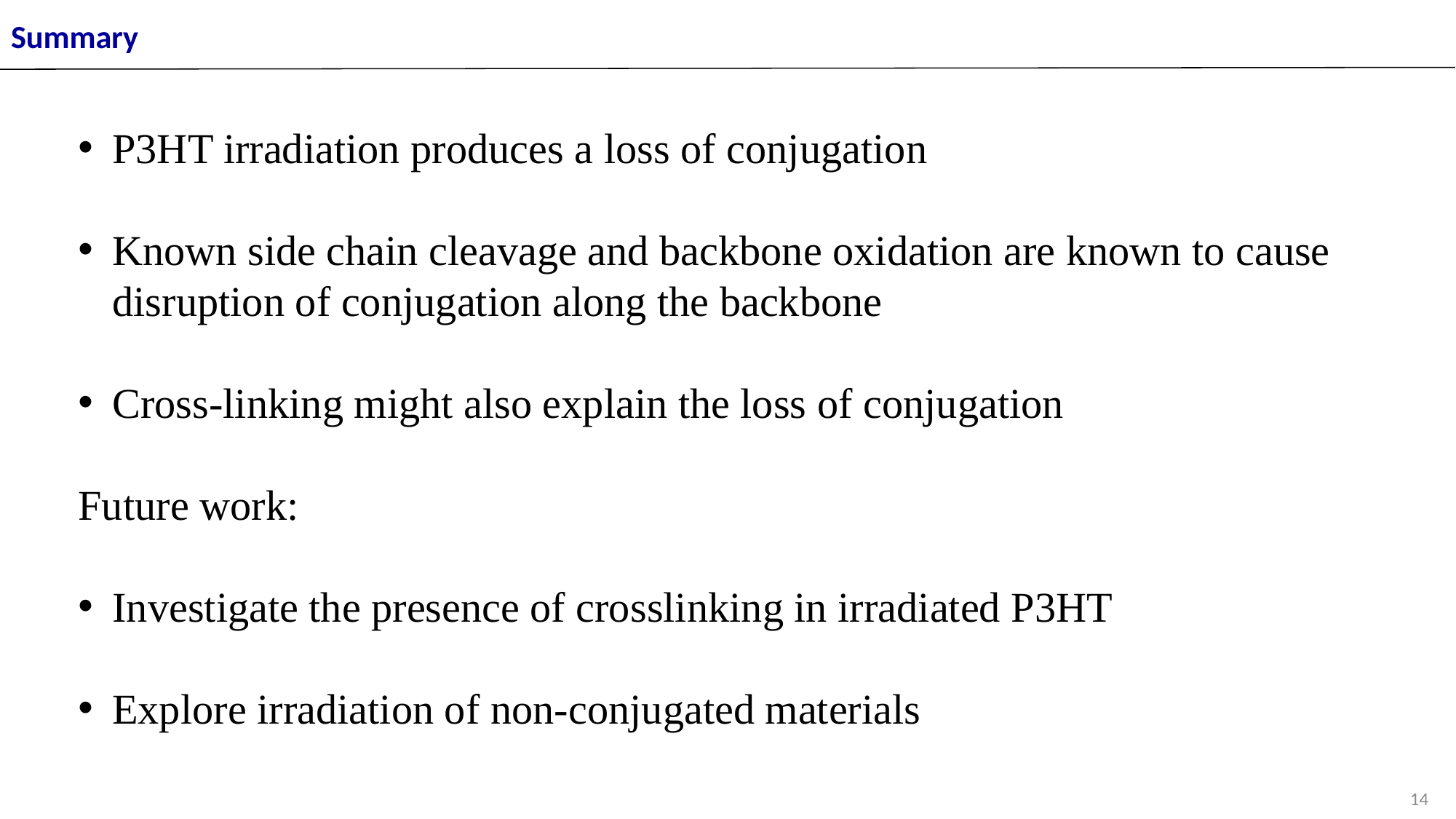

# Summary
P3HT irradiation produces a loss of conjugation

Known side chain cleavage and backbone oxidation are known to cause disruption of conjugation along the backbone

Cross-linking might also explain the loss of conjugation

Future work:

Investigate the presence of crosslinking in irradiated P3HT

Explore irradiation of non-conjugated materials
14